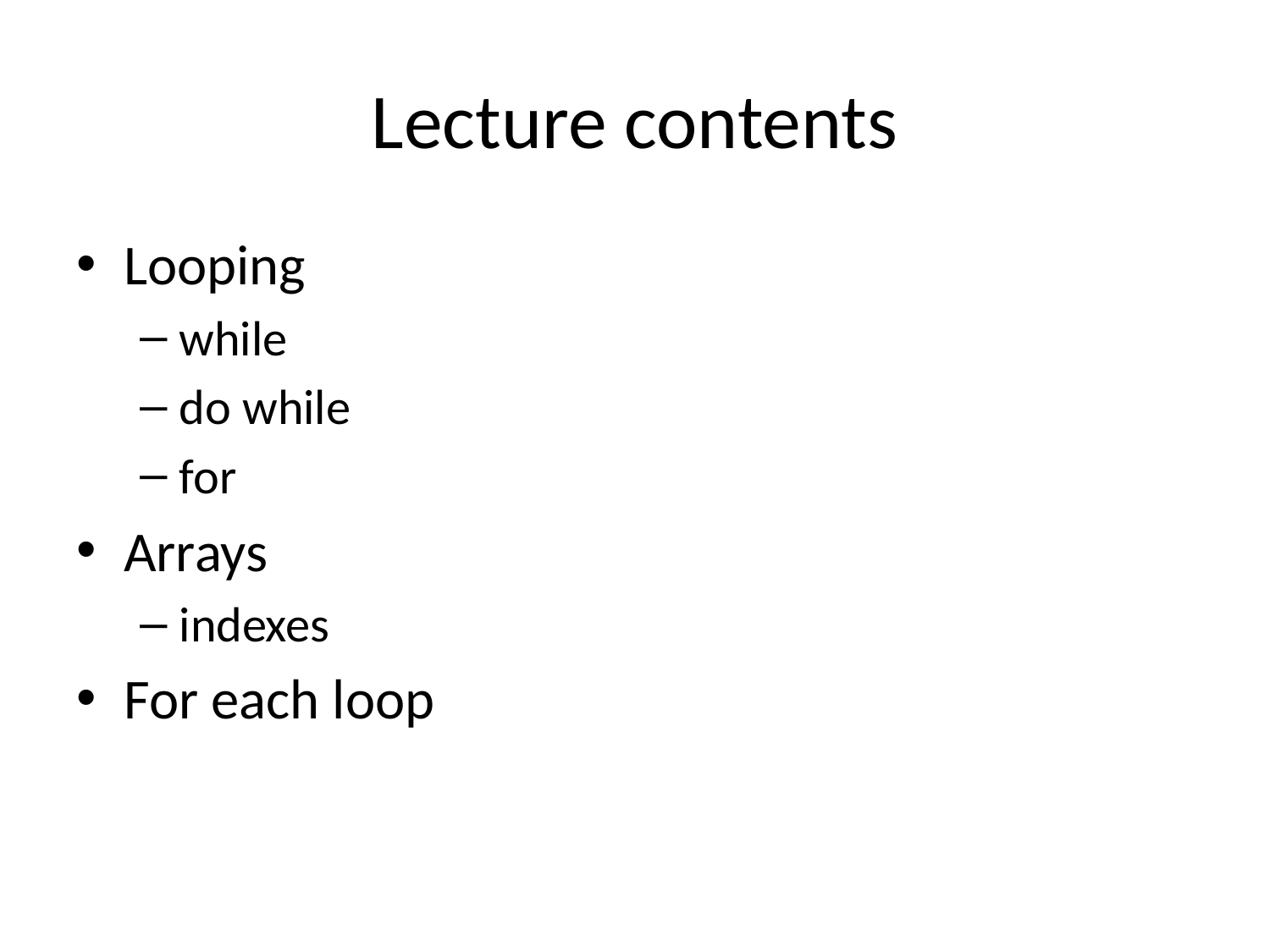

# Lecture contents
Looping
while
do while
for
Arrays
indexes
For each loop